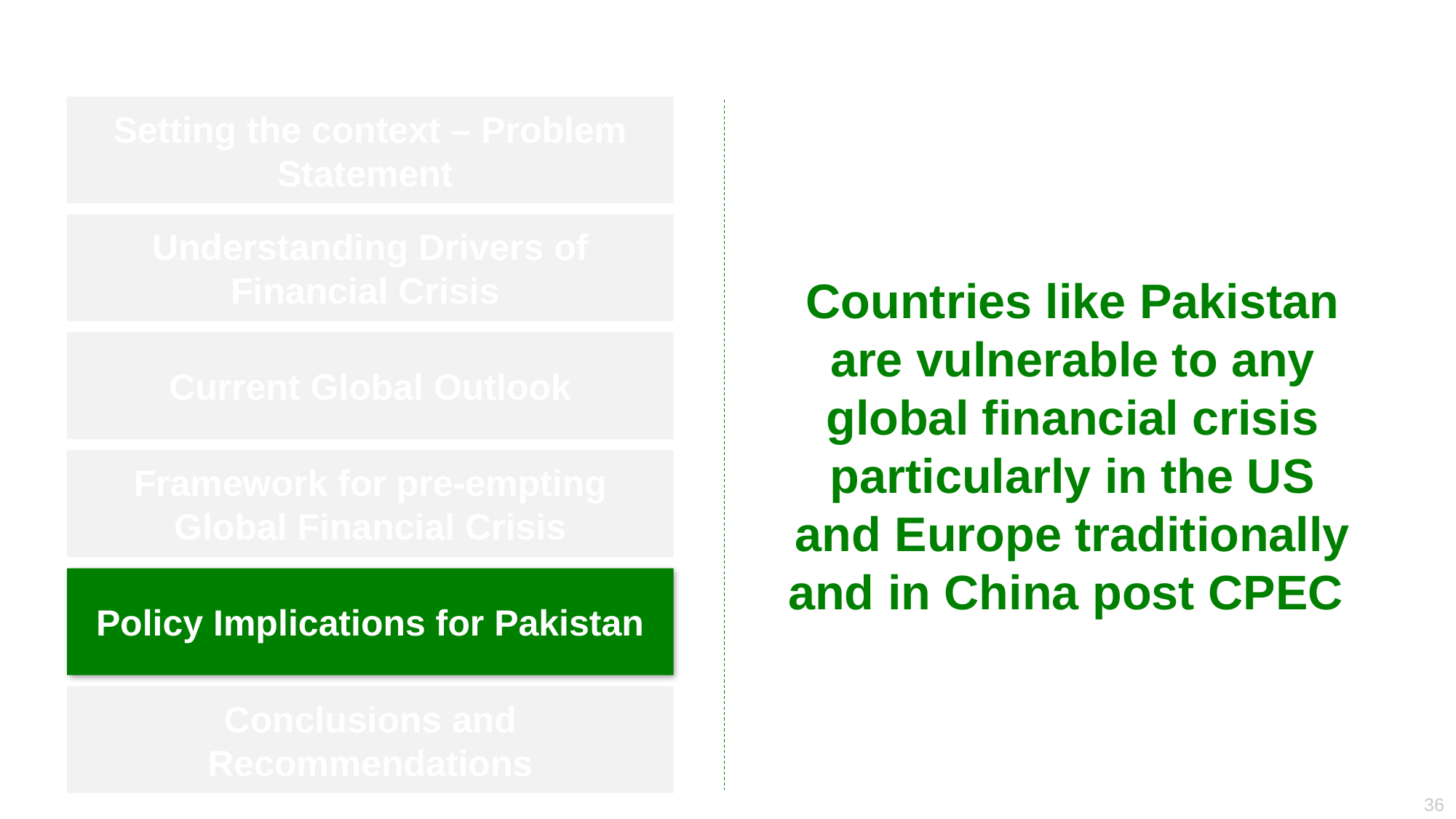

Setting the context – Problem Statement
Countries like Pakistan are vulnerable to any global financial crisis particularly in the US and Europe traditionally and in China post CPEC
Understanding Drivers of Financial Crisis
Current Global Outlook
Framework for pre-empting Global Financial Crisis
Policy Implications for Pakistan
Conclusions and Recommendations
36